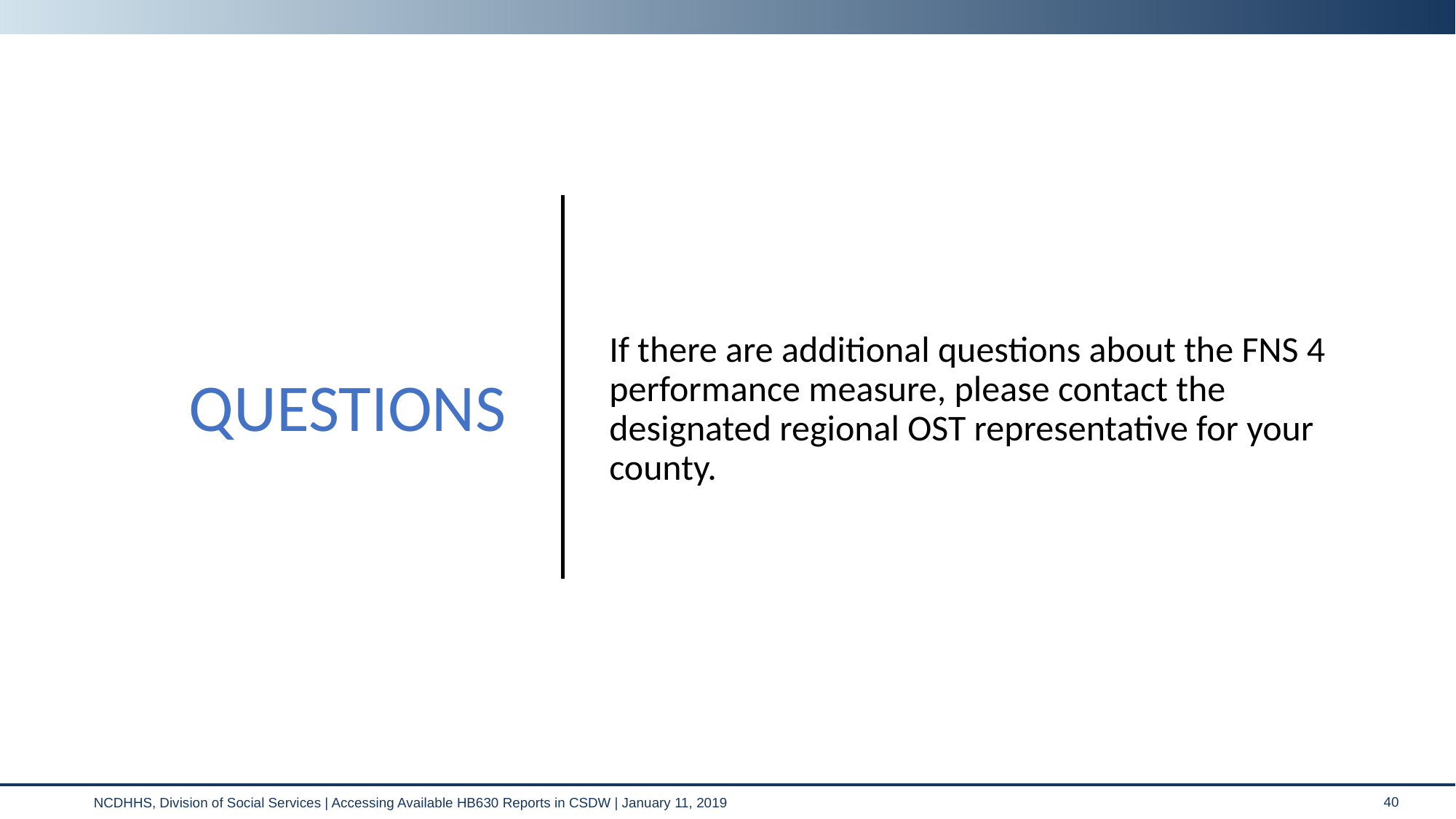

QUESTIONS
If there are additional questions about the FNS 4 performance measure, please contact the designated regional OST representative for your county.